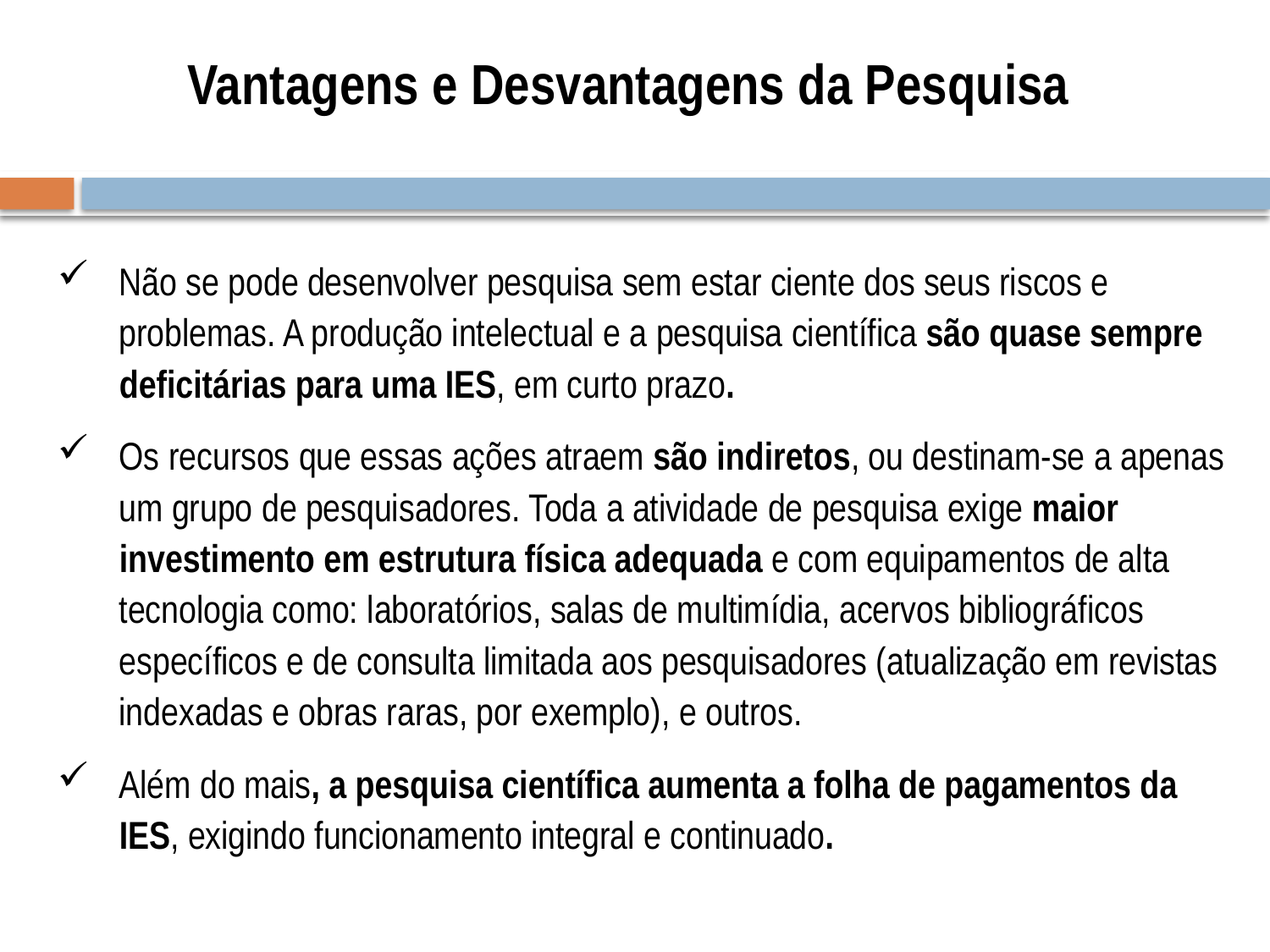

# Vantagens e Desvantagens da Pesquisa
Não se pode desenvolver pesquisa sem estar ciente dos seus riscos e problemas. A produção intelectual e a pesquisa científica são quase sempre deficitárias para uma IES, em curto prazo.
Os recursos que essas ações atraem são indiretos, ou destinam-se a apenas um grupo de pesquisadores. Toda a atividade de pesquisa exige maior investimento em estrutura física adequada e com equipamentos de alta tecnologia como: laboratórios, salas de multimídia, acervos bibliográficos específicos e de consulta limitada aos pesquisadores (atualização em revistas indexadas e obras raras, por exemplo), e outros.
Além do mais, a pesquisa científica aumenta a folha de pagamentos da IES, exigindo funcionamento integral e continuado.